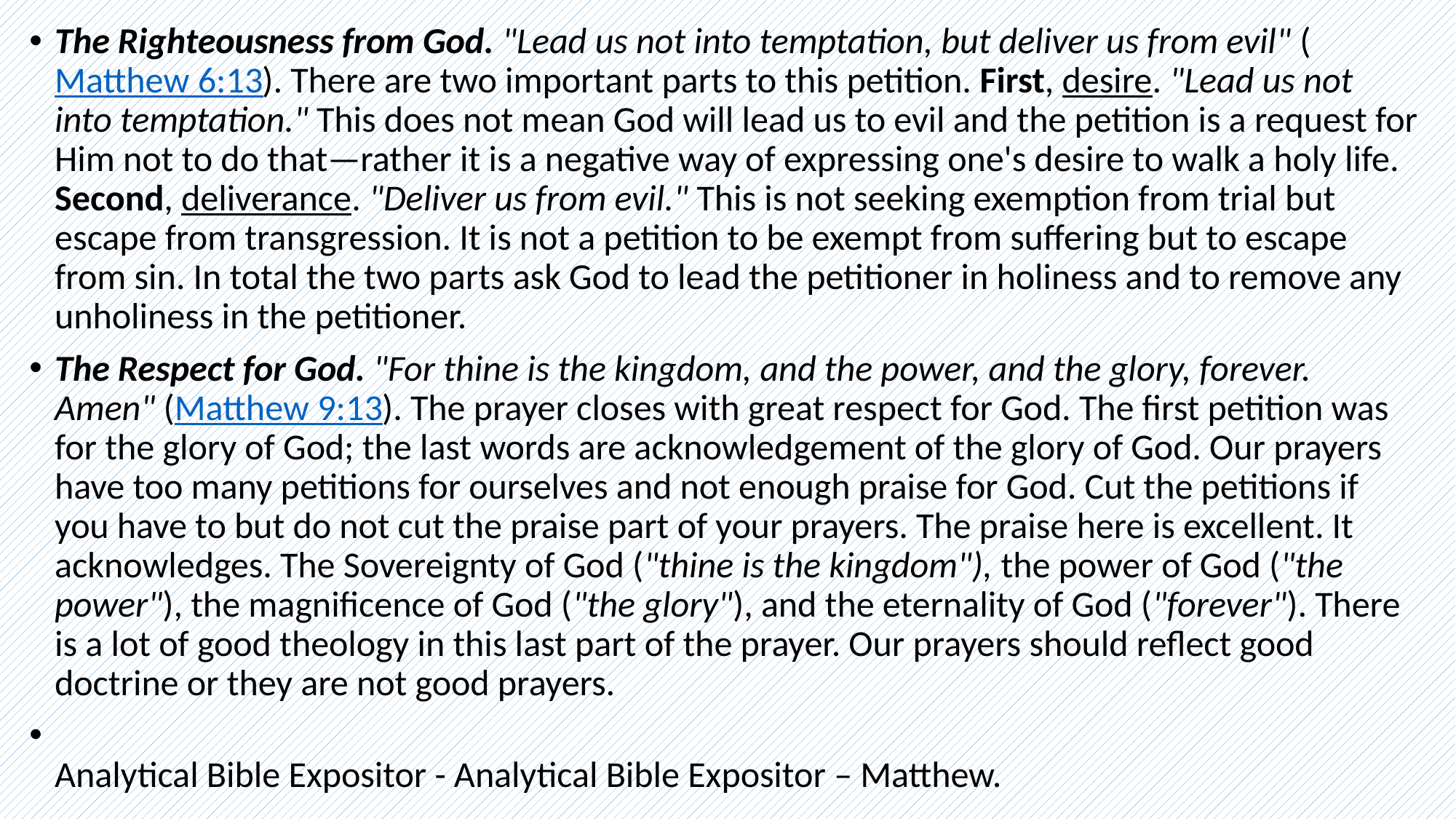

The Righteousness from God. "Lead us not into temptation, but deliver us from evil" (Matthew 6:13). There are two important parts to this petition. First, desire. "Lead us not into temptation." This does not mean God will lead us to evil and the petition is a request for Him not to do that—rather it is a negative way of expressing one's desire to walk a holy life. Second, deliverance. "Deliver us from evil." This is not seeking exemption from trial but escape from transgression. It is not a petition to be exempt from suffering but to escape from sin. In total the two parts ask God to lead the petitioner in holiness and to remove any unholiness in the petitioner.
The Respect for God. "For thine is the kingdom, and the power, and the glory, forever. Amen" (Matthew 9:13). The prayer closes with great respect for God. The first petition was for the glory of God; the last words are acknowledgement of the glory of God. Our prayers have too many petitions for ourselves and not enough praise for God. Cut the petitions if you have to but do not cut the praise part of your prayers. The praise here is excellent. It acknowledges. The Sovereignty of God ("thine is the kingdom"), the power of God ("the power"), the magnificence of God ("the glory"), and the eternality of God ("forever"). There is a lot of good theology in this last part of the prayer. Our prayers should reflect good doctrine or they are not good prayers.
Analytical Bible Expositor - Analytical Bible Expositor – Matthew.